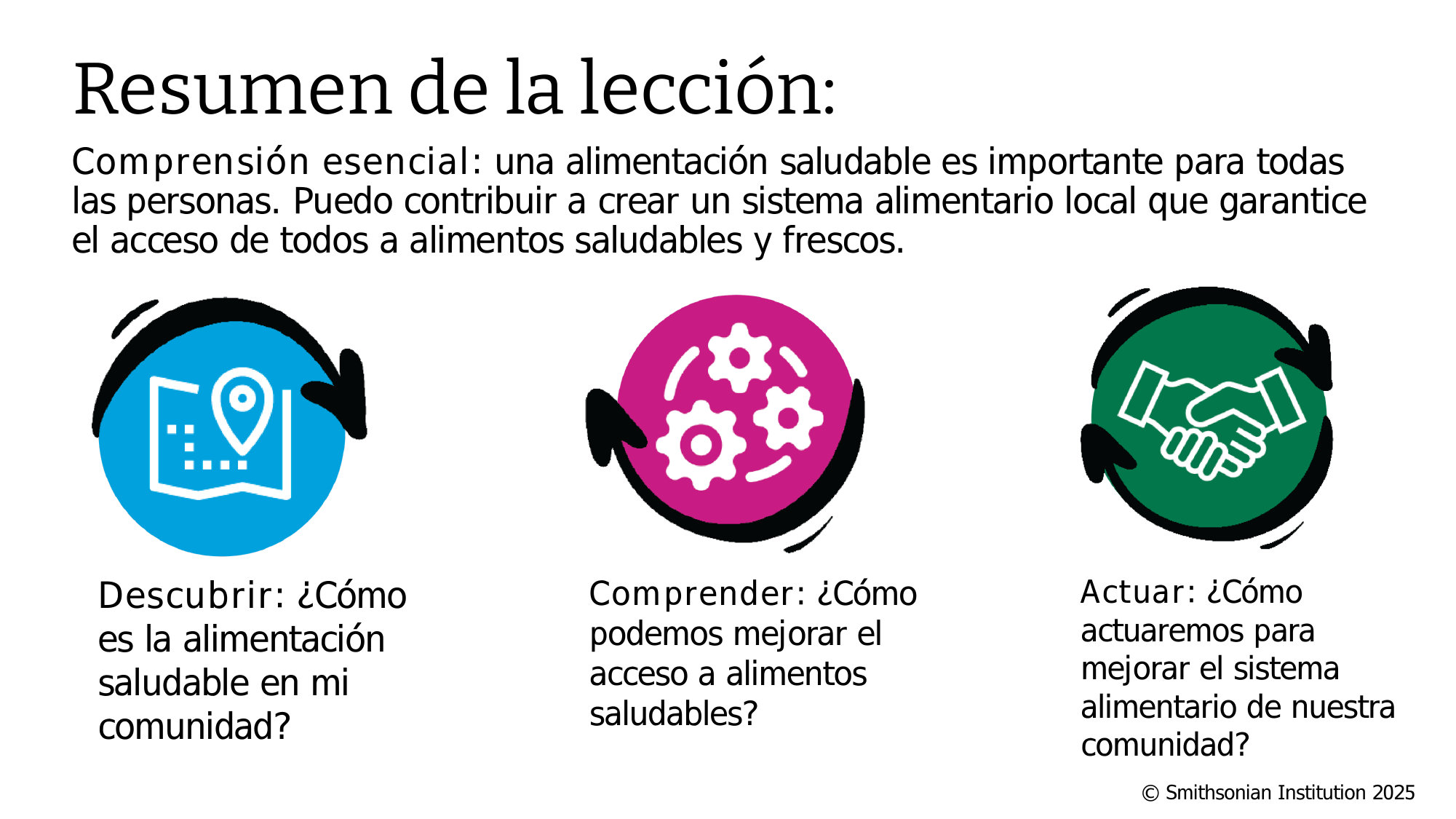

# Resumen de la lección:
Comprensión esencial: una alimentación saludable es importante para todas
las personas. Puedo contribuir a crear un sistema alimentario local que garantice
el acceso de todos a alimentos saludables y frescos.
Descubrir: ¿Cómo
es la alimentación saludable en mi comunidad?
Comprender: ¿Cómo podemos mejorar el acceso a alimentos saludables?
Actuar: ¿Cómo actuaremos para mejorar el sistema alimentario de nuestra comunidad?